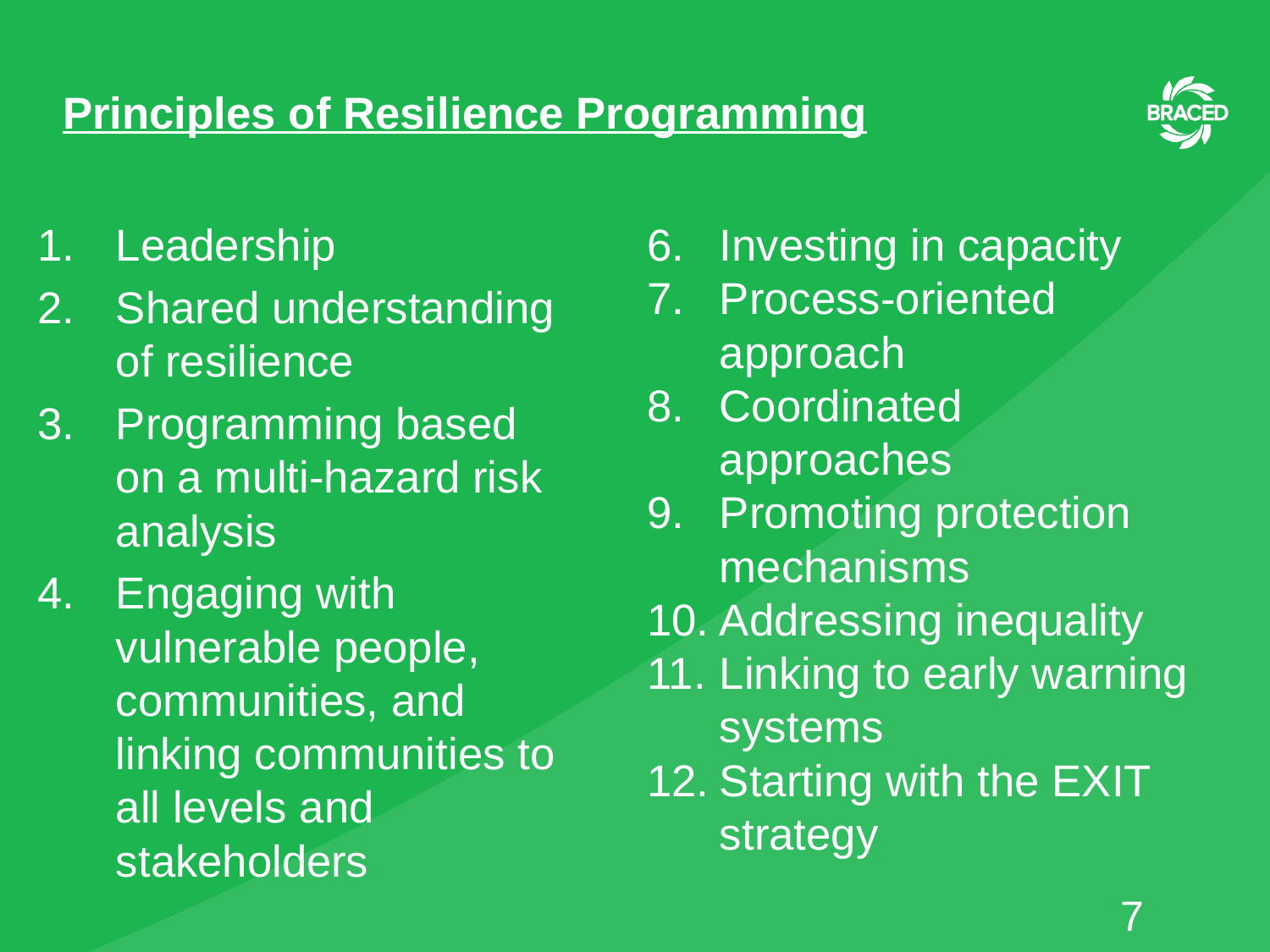

# Principles of Resilience Programming
Leadership
Shared understanding of resilience
Programming based on a multi-hazard risk analysis
Engaging with vulnerable people, communities, and linking communities to all levels and stakeholders

Investing in capacity
Process-oriented approach
Coordinated approaches
Promoting protection mechanisms
Addressing inequality
Linking to early warning systems
Starting with the EXIT strategy

7